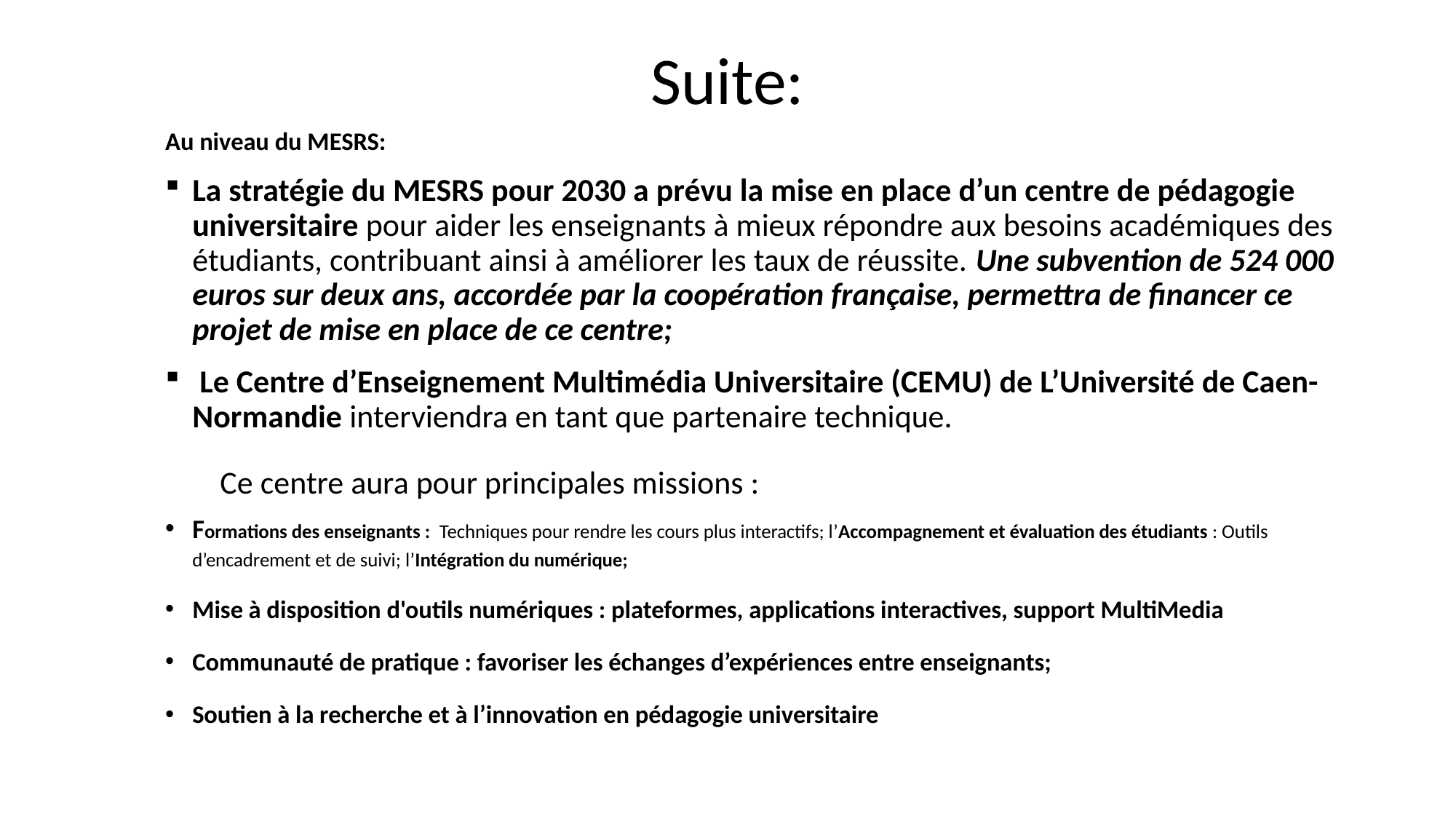

# Suite:
Au niveau du MESRS:
La stratégie du MESRS pour 2030 a prévu la mise en place d’un centre de pédagogie universitaire pour aider les enseignants à mieux répondre aux besoins académiques des étudiants, contribuant ainsi à améliorer les taux de réussite. Une subvention de 524 000 euros sur deux ans, accordée par la coopération française, permettra de financer ce projet de mise en place de ce centre;
 Le Centre d’Enseignement Multimédia Universitaire (CEMU) de L’Université de Caen-Normandie interviendra en tant que partenaire technique.
               Ce centre aura pour principales missions :
Formations des enseignants :  Techniques pour rendre les cours plus interactifs; l’Accompagnement et évaluation des étudiants : Outils d’encadrement et de suivi; l’Intégration du numérique;
Mise à disposition d'outils numériques : plateformes, applications interactives, support MultiMedia
Communauté de pratique : favoriser les échanges d’expériences entre enseignants;
Soutien à la recherche et à l’innovation en pédagogie universitaire